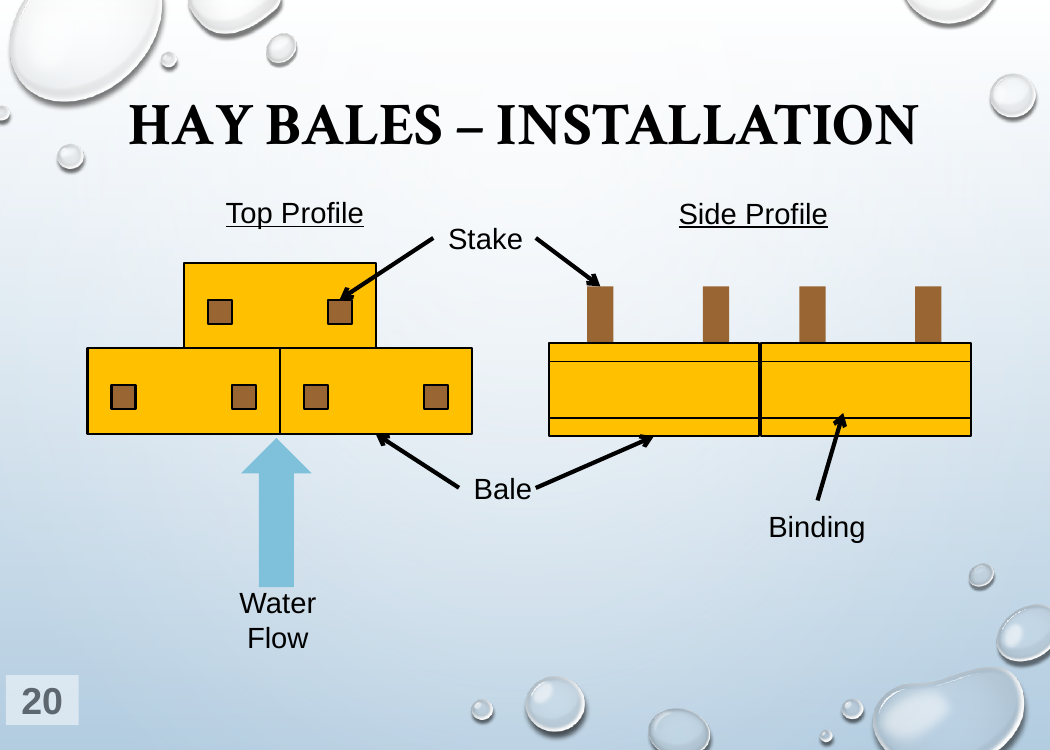

# Hay bales – installation
Top Profile
Side Profile
Stake

Bale

Binding
Water
Flow
20